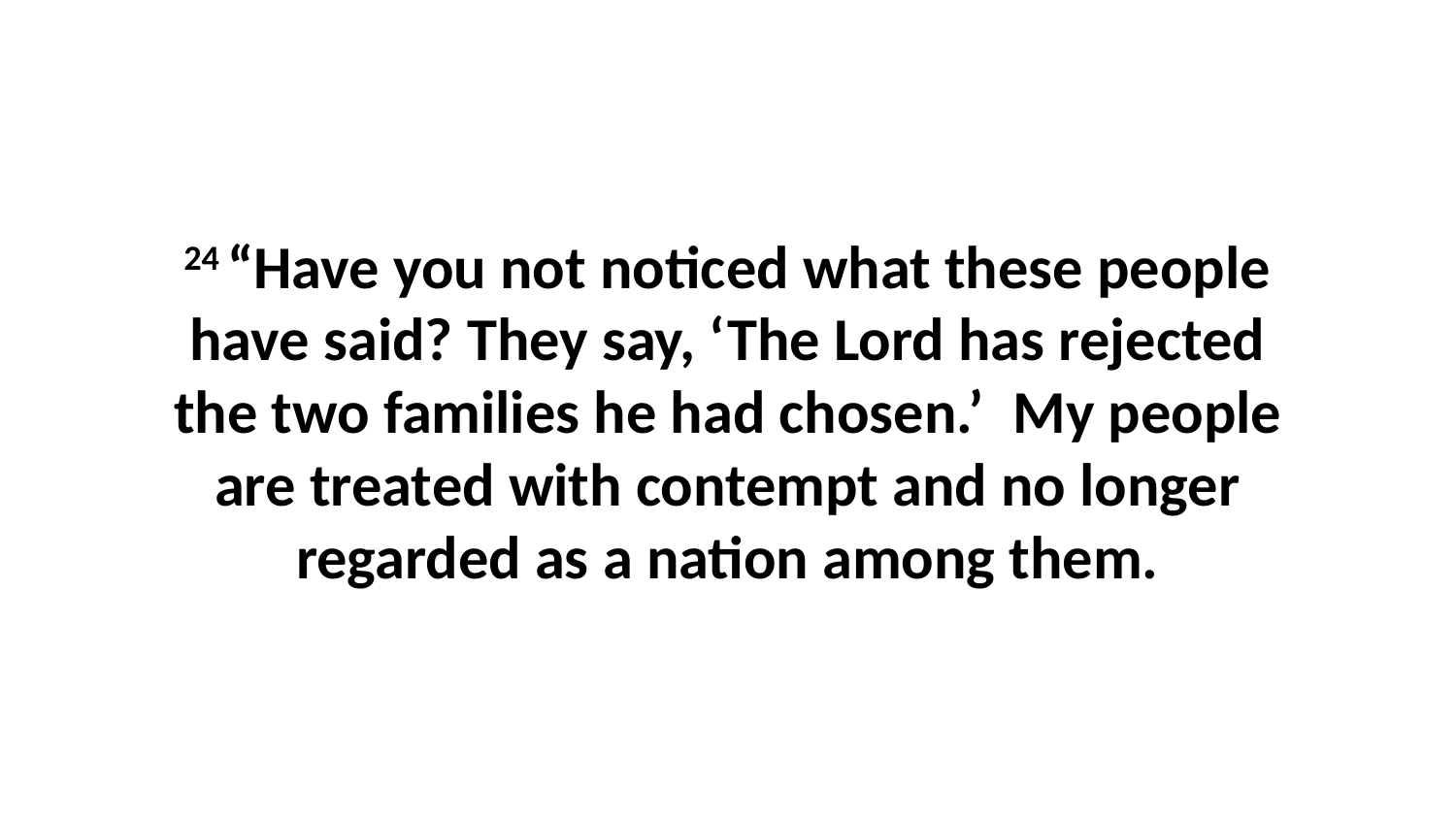

24 “Have you not noticed what these people have said? They say, ‘The Lord has rejected the two families he had chosen.’  My people are treated with contempt and no longer regarded as a nation among them.